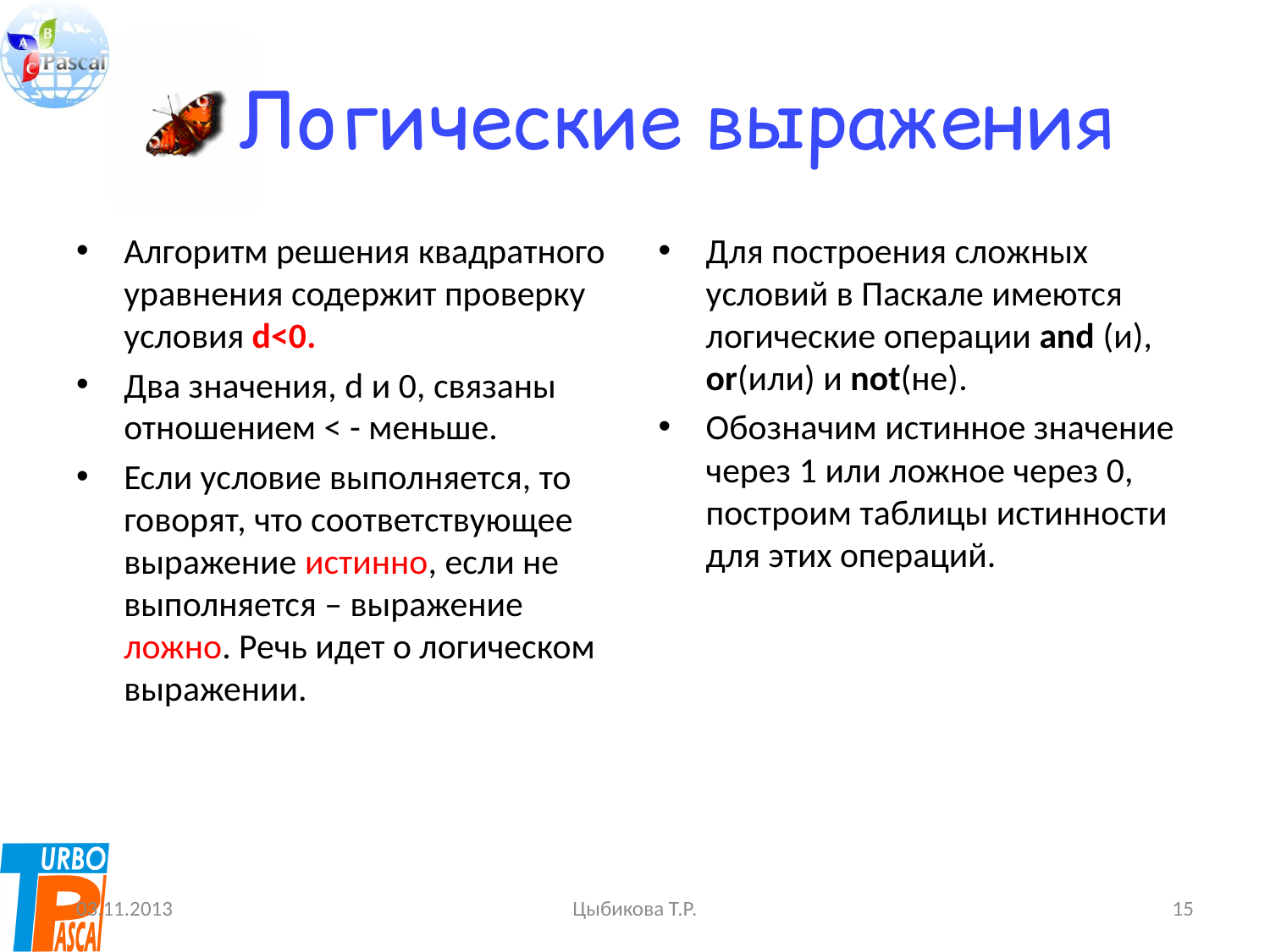

# Логические выражения
Алгоритм решения квадратного уравнения содержит проверку условия d<0.
Два значения, d и 0, связаны отношением < - меньше.
Если условие выполняется, то говорят, что соответствующее выражение истинно, если не выполняется – выражение ложно. Речь идет о логическом выражении.
Для построения сложных условий в Паскале имеются логические операции and (и), or(или) и not(не).
Обозначим истинное значение через 1 или ложное через 0, построим таблицы истинности для этих операций.
03.11.2013
Цыбикова Т.Р.
15